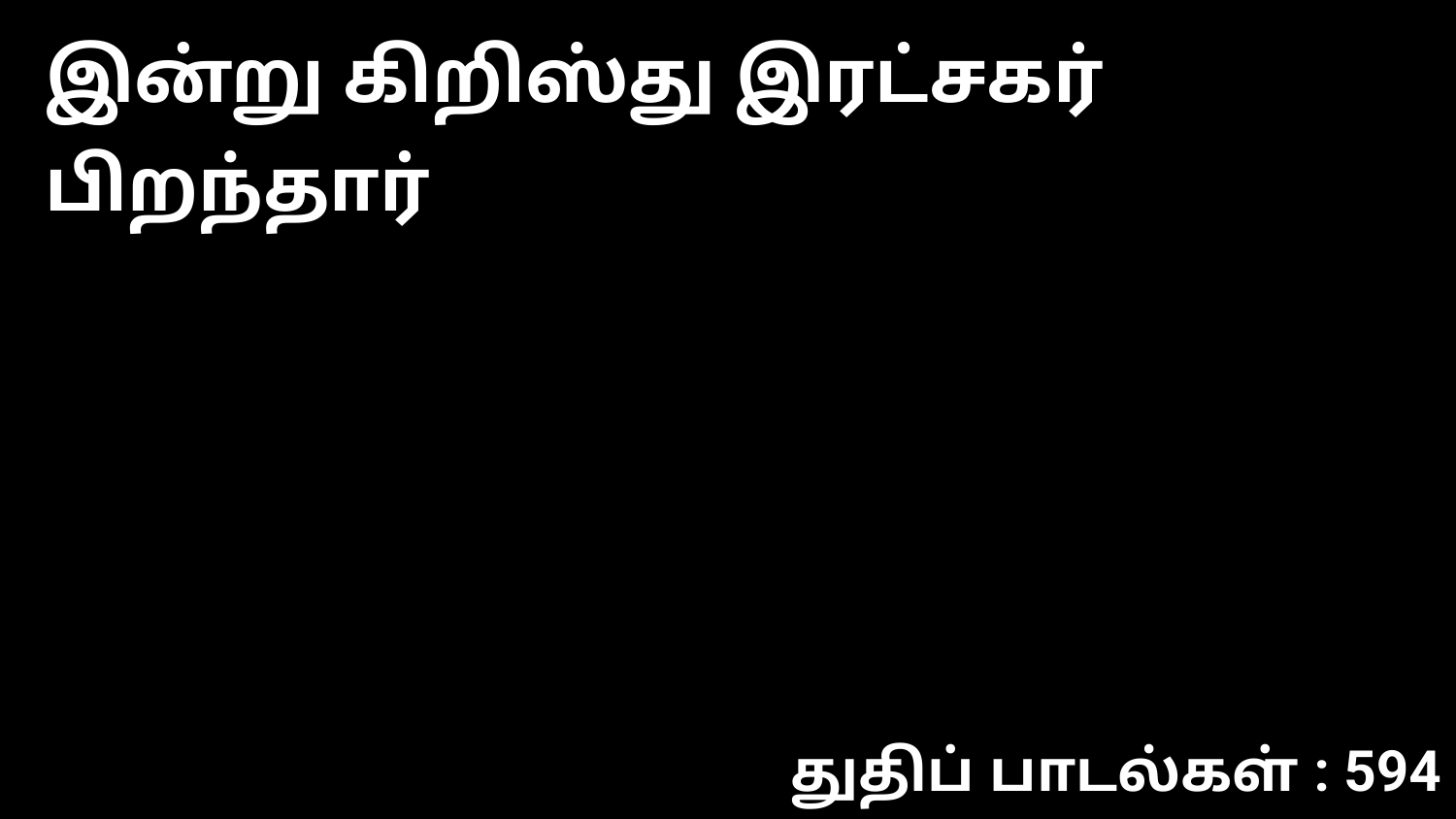

இன்று கிறிஸ்து இரட்சகர் பிறந்தார்
துதிப் பாடல்கள் : 594